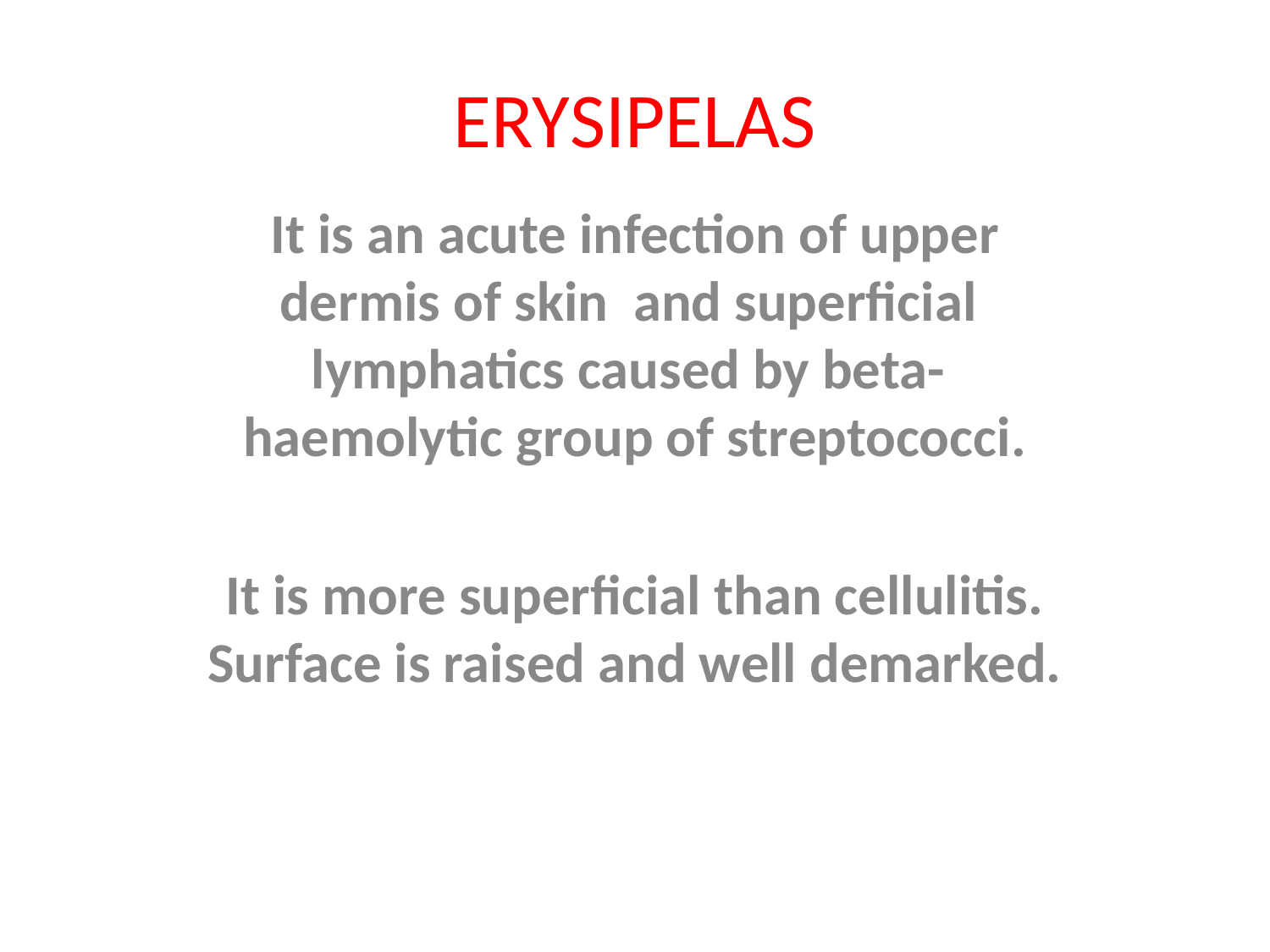

# ERYSIPELAS
It is an acute infection of upper dermis of skin  and superficial  lymphatics caused by beta-  haemolytic group of streptococci.

It is more superficial than cellulitis. Surface is raised and well demarked.